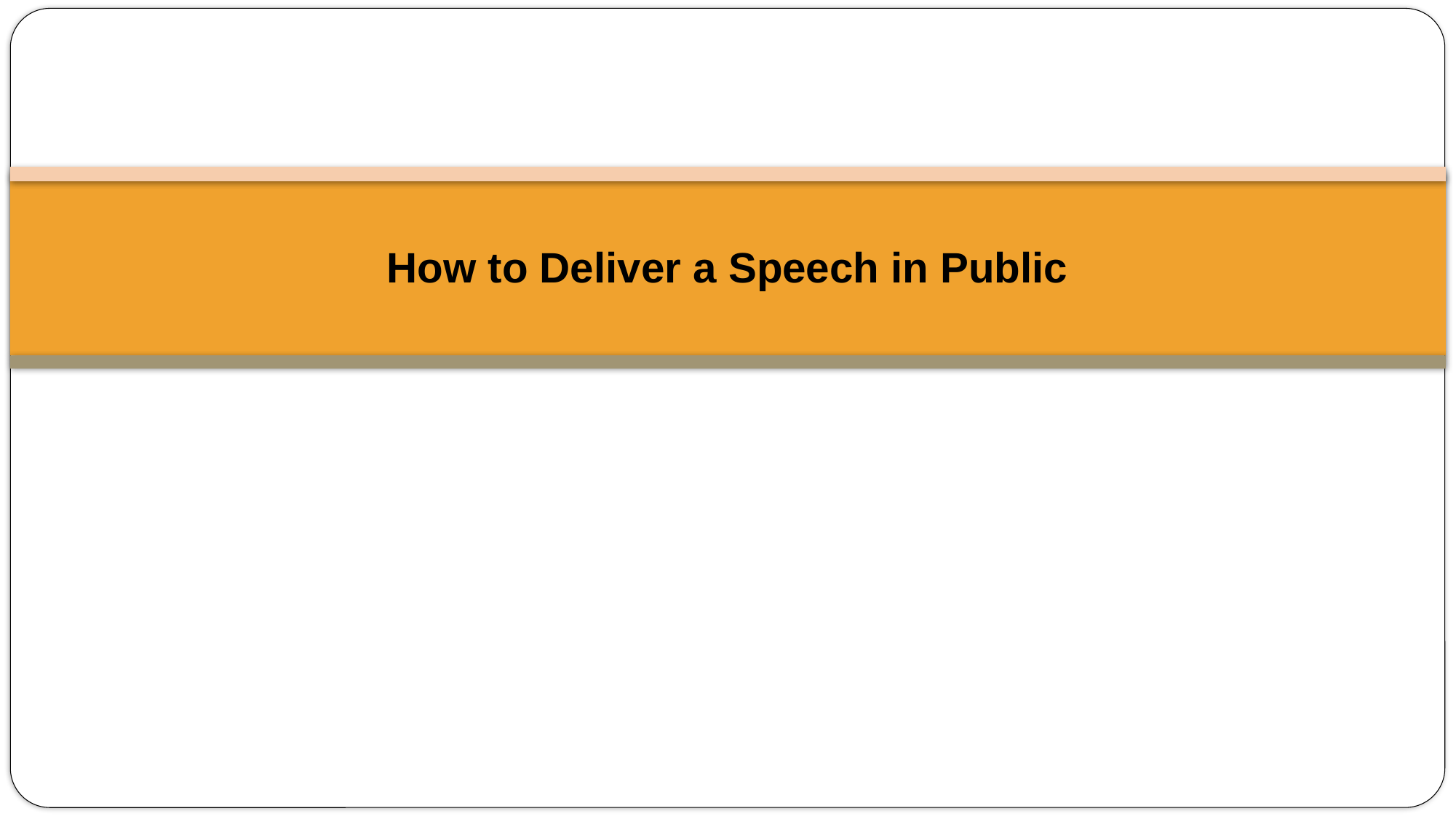

# How to Deliver a Speech in Public